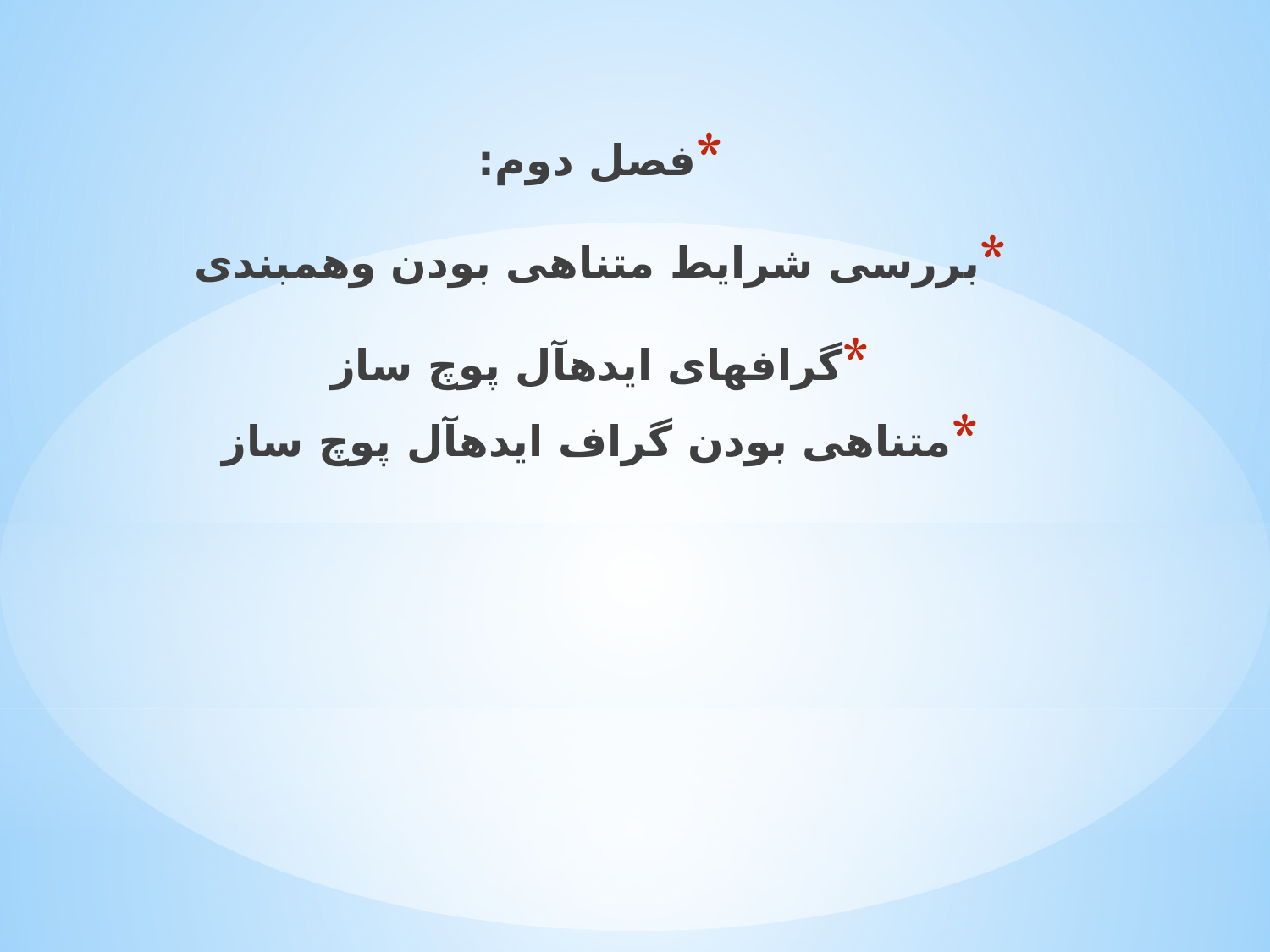

فصل دوم:
بررسی شرایط متناهی بودن وهمبندی
گرافهای ایده­آل پوچ ساز
متناهی بودن گراف ایده­آل پوچ ساز